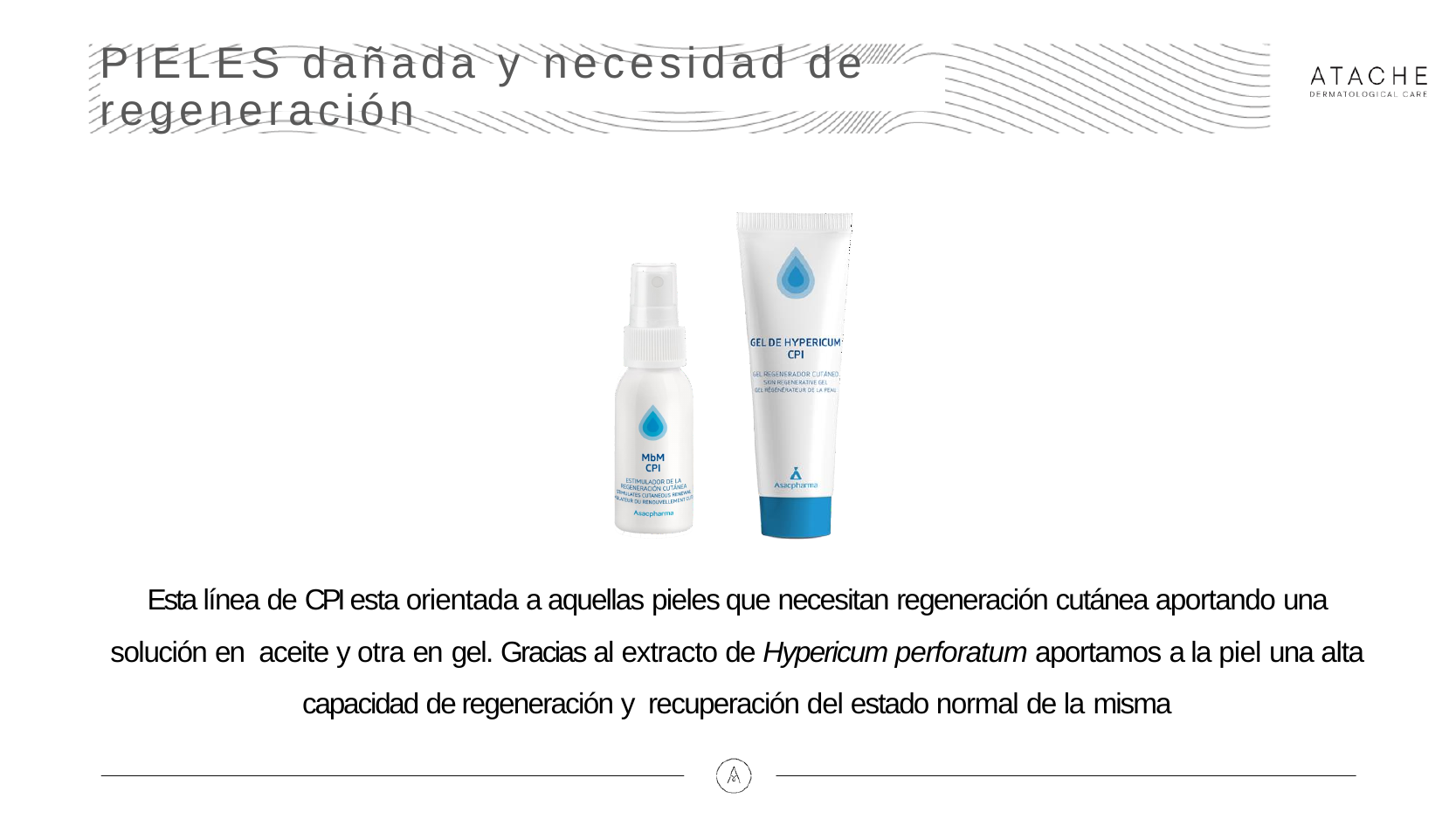

# PIELES dañada y necesidad de regeneración

Esta línea de CPI esta orientada a aquellas pieles que necesitan regeneración cutánea aportando una solución en  aceite y otra en gel. Gracias al extracto de Hypericum perforatum aportamos a la piel una alta capacidad de regeneración y  recuperación del estado normal de la misma